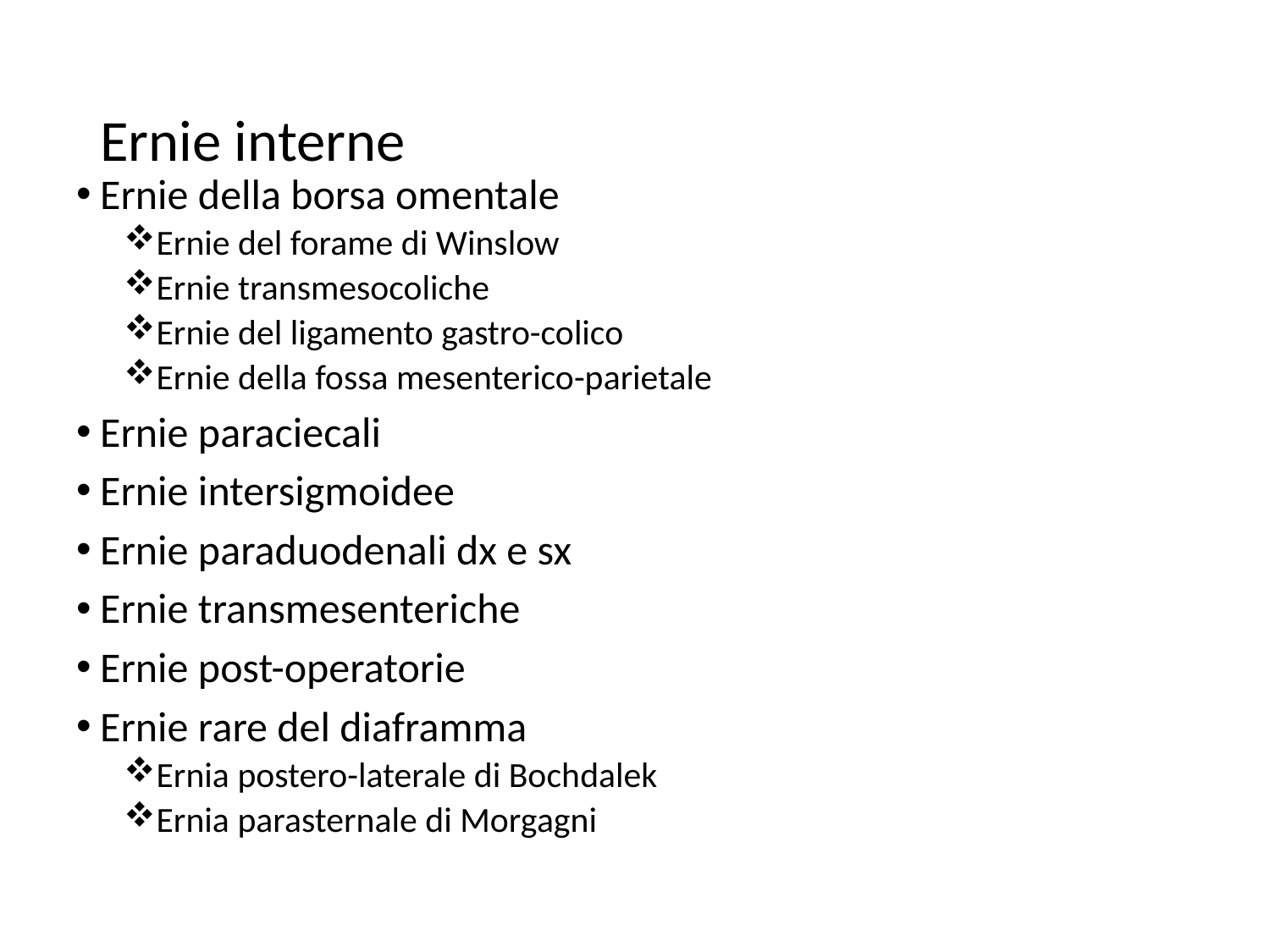

# Ernie interne
Ernie della borsa omentale
Ernie del forame di Winslow
Ernie transmesocoliche
Ernie del ligamento gastro-colico
Ernie della fossa mesenterico-parietale
Ernie paraciecali
Ernie intersigmoidee
Ernie paraduodenali dx e sx
Ernie transmesenteriche
Ernie post-operatorie
Ernie rare del diaframma
Ernia postero-laterale di Bochdalek
Ernia parasternale di Morgagni